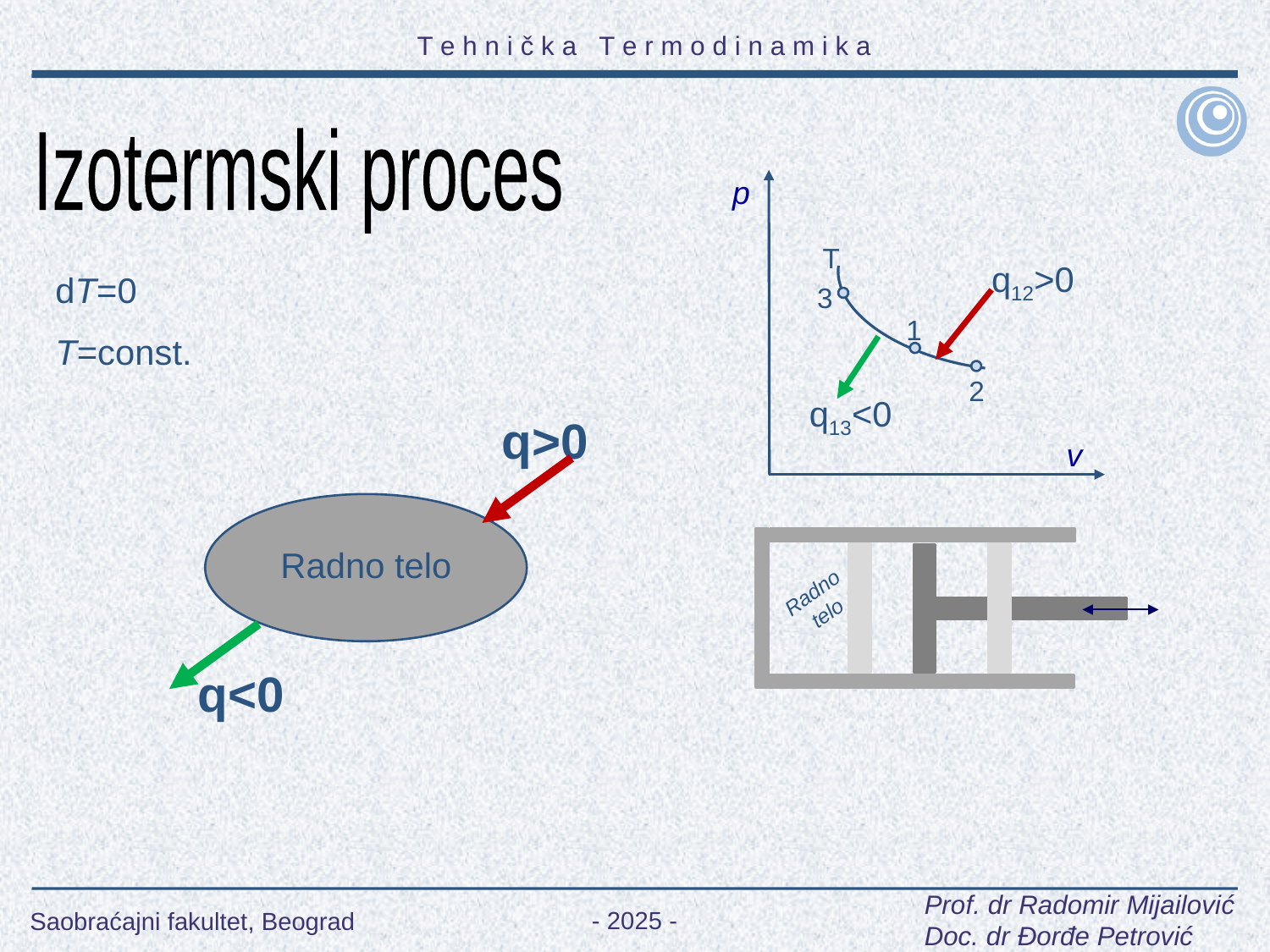

Izotermski proces
p

T
q12>0
3

1

2

q13<0
v

Radno
telo
dT=0
T=const.
q>0

Radno telo
q<0